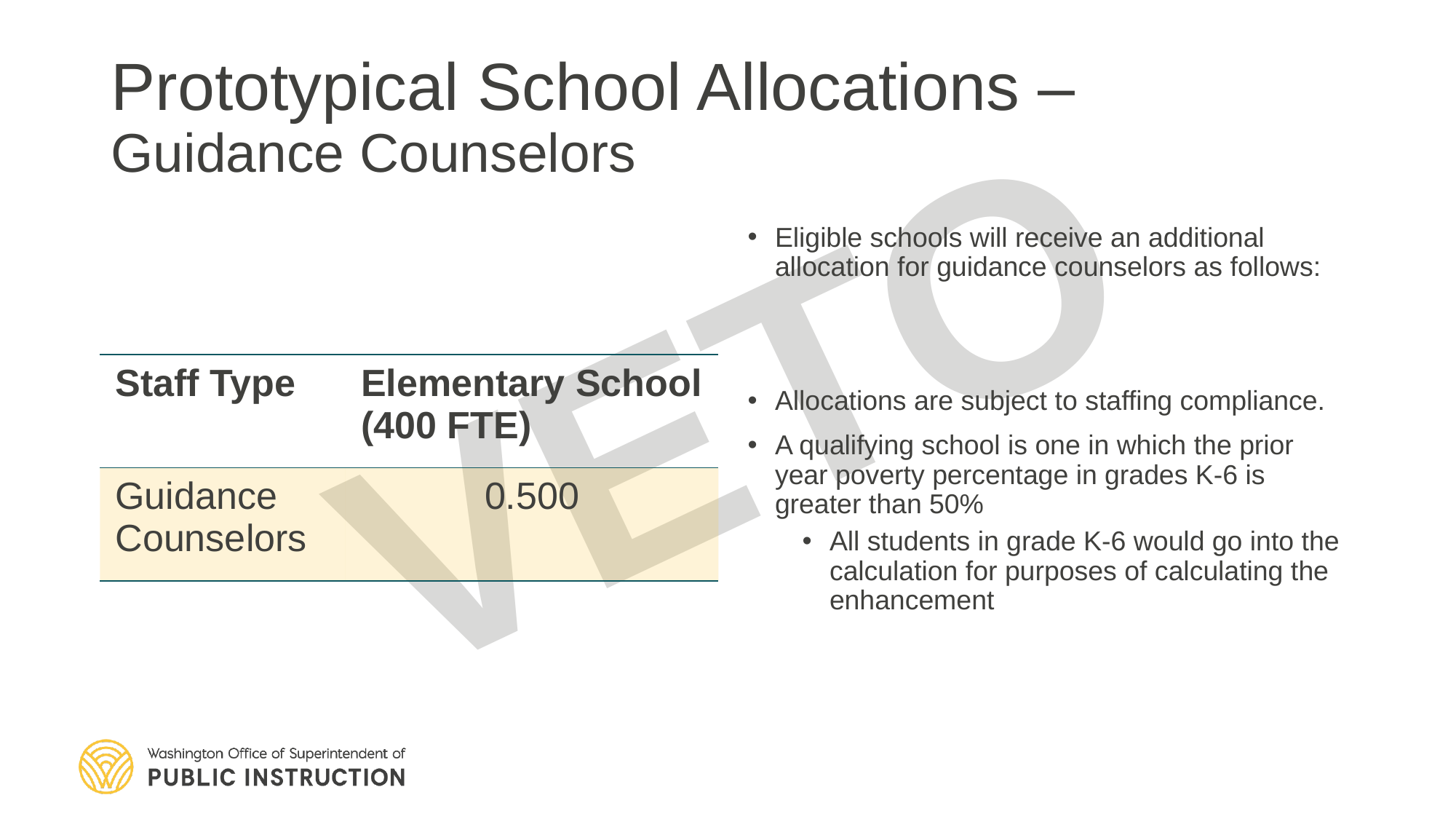

# Prototypical School Allocations – Guidance Counselors
VETO
Eligible schools will receive an additional allocation for guidance counselors as follows:

Allocations are subject to staffing compliance.
A qualifying school is one in which the prior year poverty percentage in grades K-6 is greater than 50%
All students in grade K-6 would go into the calculation for purposes of calculating the enhancement

| Staff Type | Elementary School (400 FTE) |
| --- | --- |
| Guidance Counselors | 0.500 |